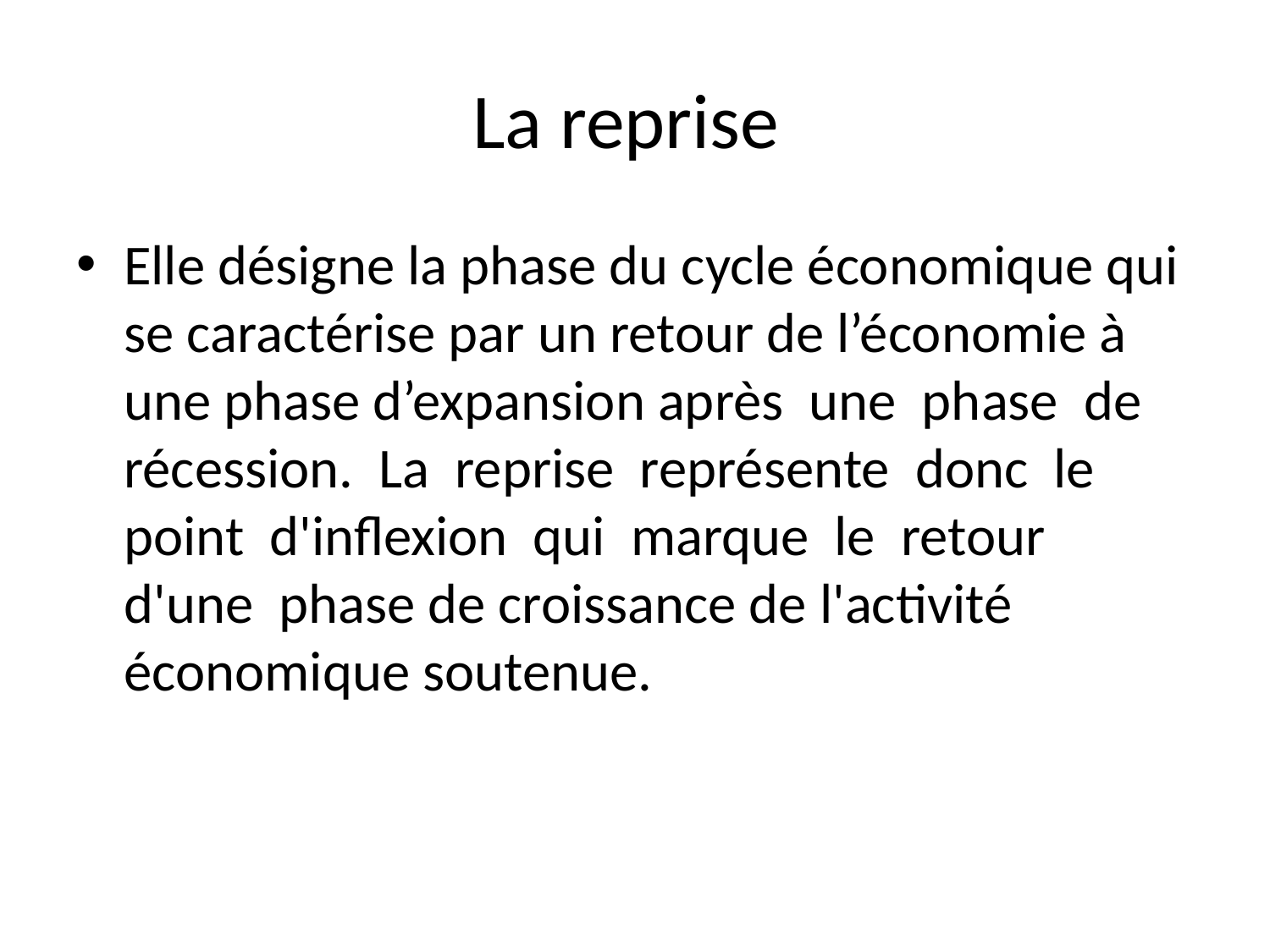

# La reprise
Elle désigne la phase du cycle économique qui se caractérise par un retour de l’économie à une phase d’expansion après  une  phase  de  récession.  La  reprise  représente  donc  le  point  d'inflexion  qui  marque  le  retour  d'une  phase de croissance de l'activité économique soutenue.